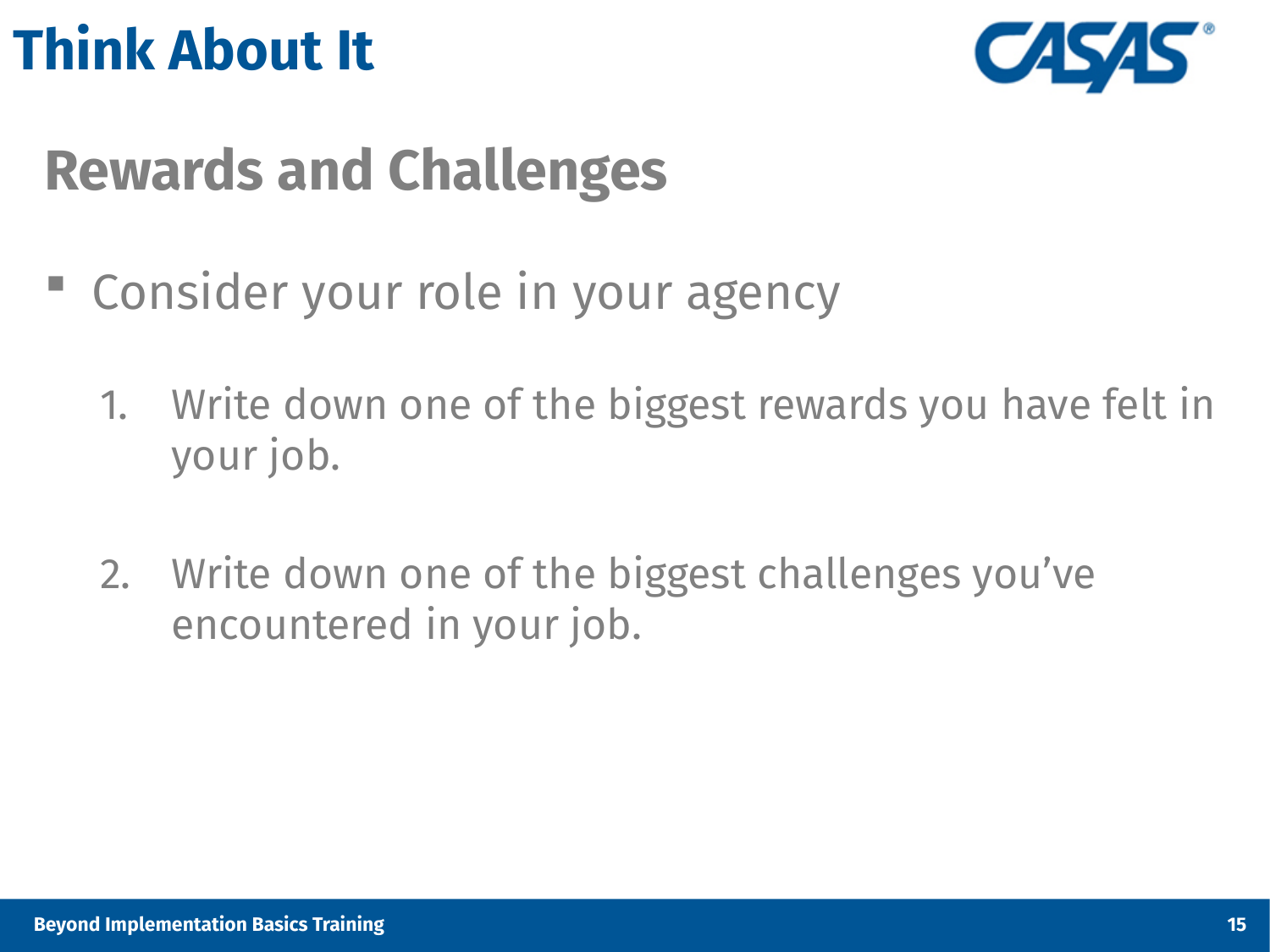

# Think About It
Rewards and Challenges

Consider your role in your agency

Write down one of the biggest rewards you have felt in your job.

Write down one of the biggest challenges you’ve encountered in your job.
Beyond Implementation Basics Training
15